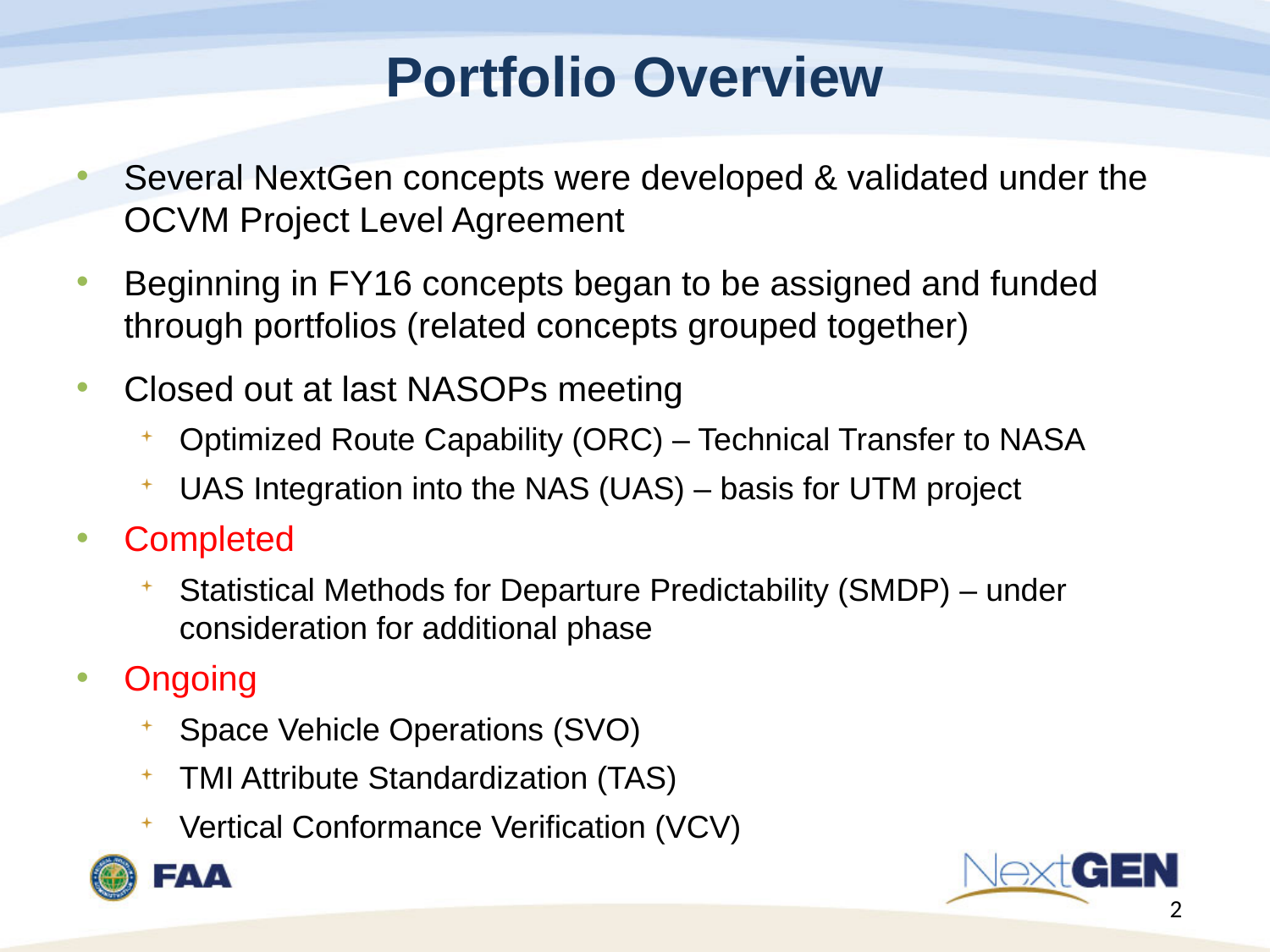

# Portfolio Overview
Several NextGen concepts were developed & validated under the OCVM Project Level Agreement
Beginning in FY16 concepts began to be assigned and funded through portfolios (related concepts grouped together)
Closed out at last NASOPs meeting
Optimized Route Capability (ORC) – Technical Transfer to NASA
UAS Integration into the NAS (UAS) – basis for UTM project
Completed
Statistical Methods for Departure Predictability (SMDP) – under consideration for additional phase
Ongoing
Space Vehicle Operations (SVO)
TMI Attribute Standardization (TAS)
Vertical Conformance Verification (VCV)

2